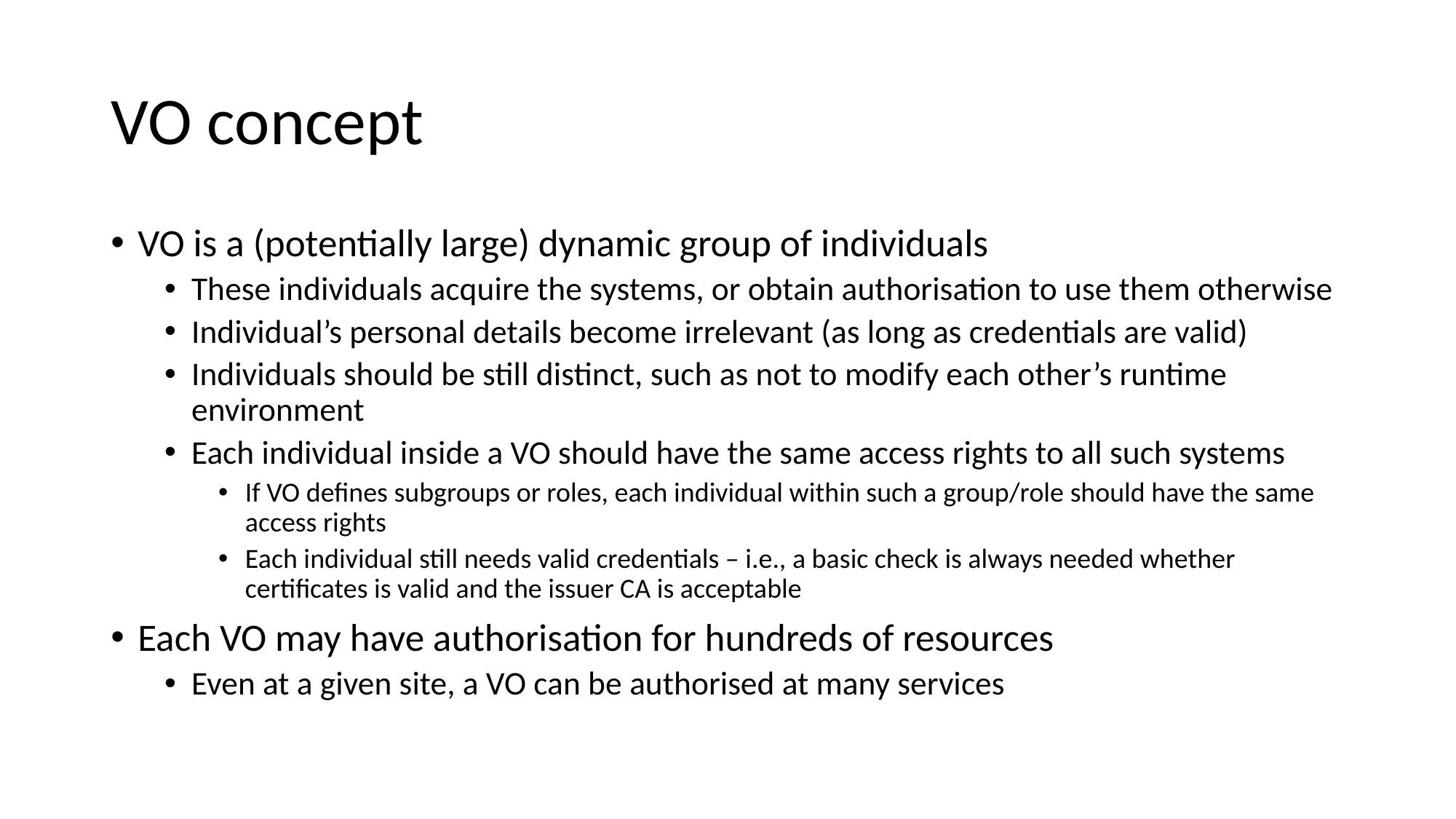

# VO concept
VO is a (potentially large) dynamic group of individuals
These individuals acquire the systems, or obtain authorisation to use them otherwise
Individual’s personal details become irrelevant (as long as credentials are valid)
Individuals should be still distinct, such as not to modify each other’s runtime environment
Each individual inside a VO should have the same access rights to all such systems
If VO defines subgroups or roles, each individual within such a group/role should have the same access rights
Each individual still needs valid credentials – i.e., a basic check is always needed whether certificates is valid and the issuer CA is acceptable
Each VO may have authorisation for hundreds of resources
Even at a given site, a VO can be authorised at many services